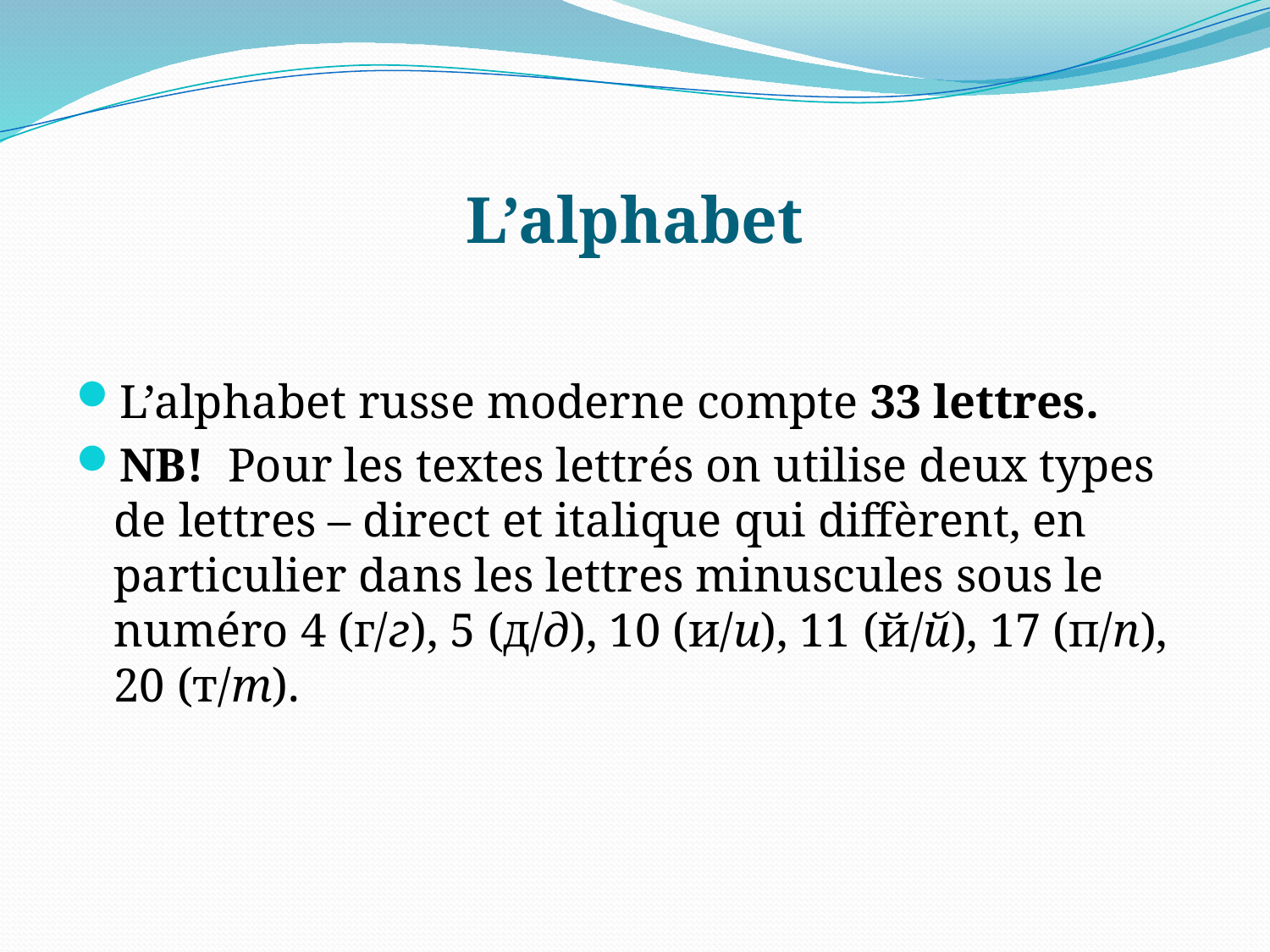

# L’alphabet
L’alphabet russe moderne compte 33 lettres.
NB!  Pour les textes lettrés on utilise deux types de lettres – direct et italique qui diffèrent, en particulier dans les lettres minuscules sous le numéro 4 (г/г), 5 (д/д), 10 (и/и), 11 (й/й), 17 (п/п), 20 (т/т).